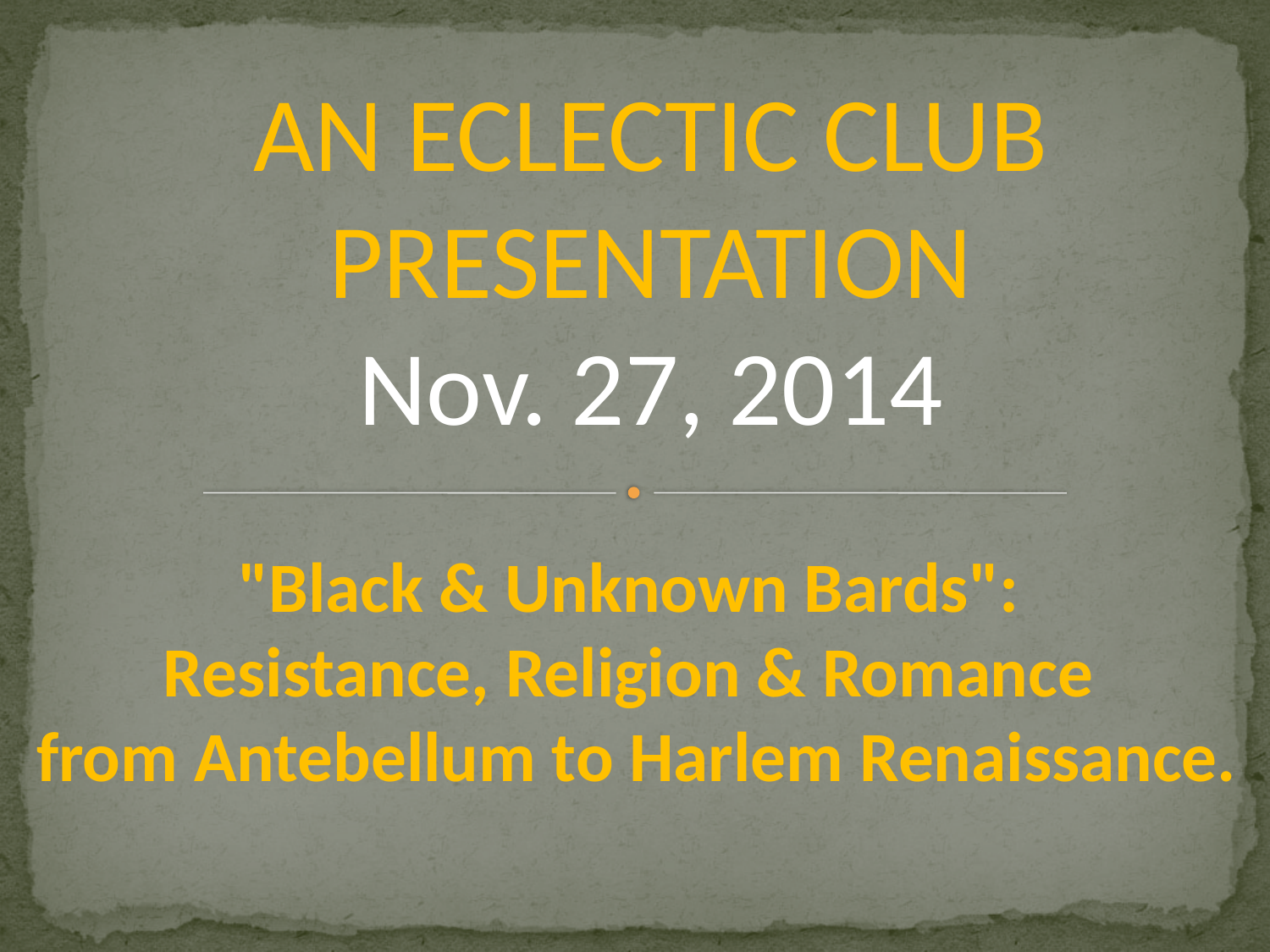

AN ECLECTIC CLUB PRESENTATION
Nov. 27, 2014

"Black & Unknown Bards": 
Resistance, Religion & Romance 
from Antebellum to Harlem Renaissance.